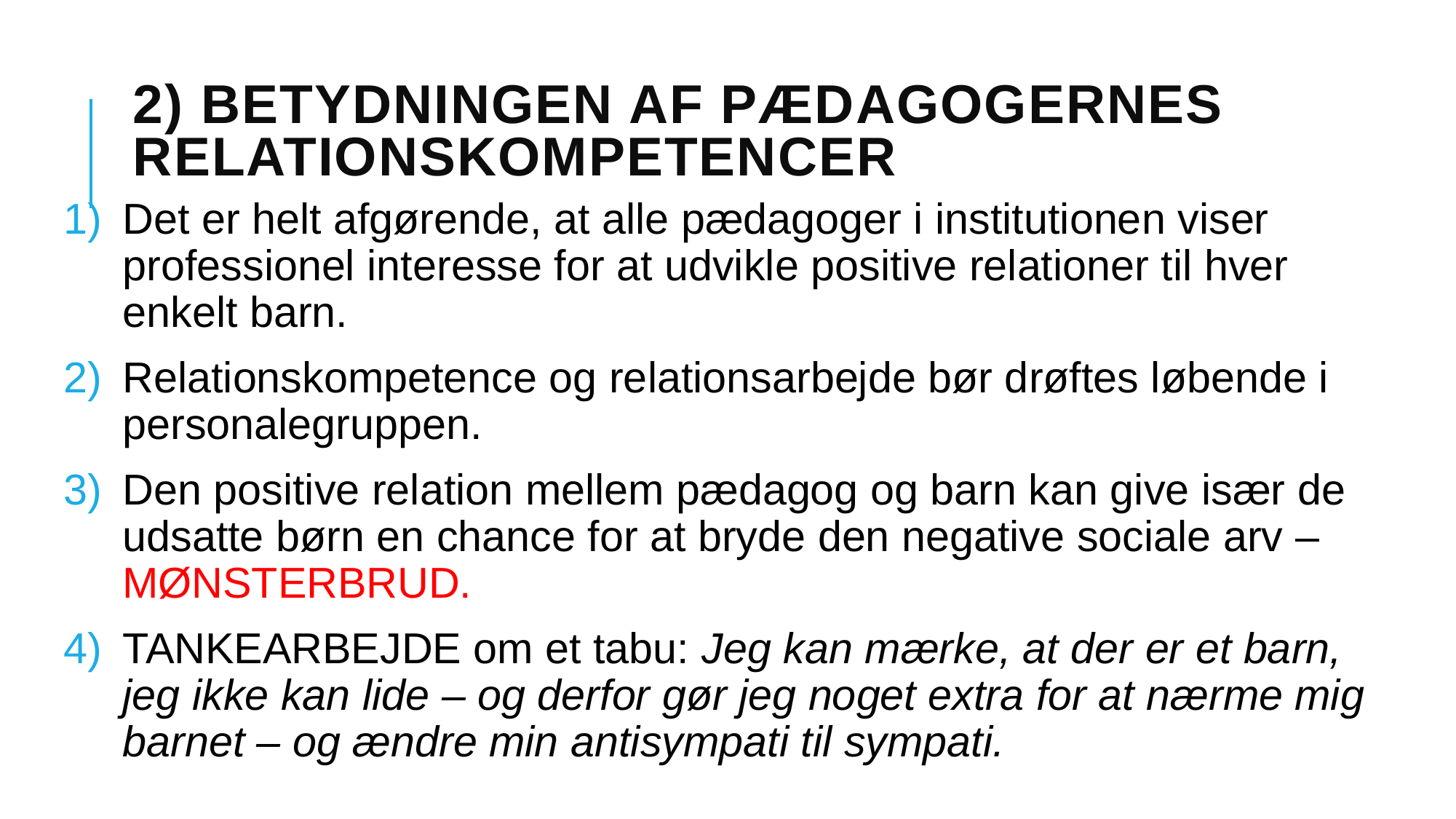

# 2) Betydningen af pædagogernes relationskompetencer
Det er helt afgørende, at alle pædagoger i institutionen viser professionel interesse for at udvikle positive relationer til hver enkelt barn.
Relationskompetence og relationsarbejde bør drøftes løbende i personalegruppen.
Den positive relation mellem pædagog og barn kan give især de udsatte børn en chance for at bryde den negative sociale arv – MØNSTERBRUD.
TANKEARBEJDE om et tabu: Jeg kan mærke, at der er et barn, jeg ikke kan lide – og derfor gør jeg noget extra for at nærme mig barnet – og ændre min antisympati til sympati.